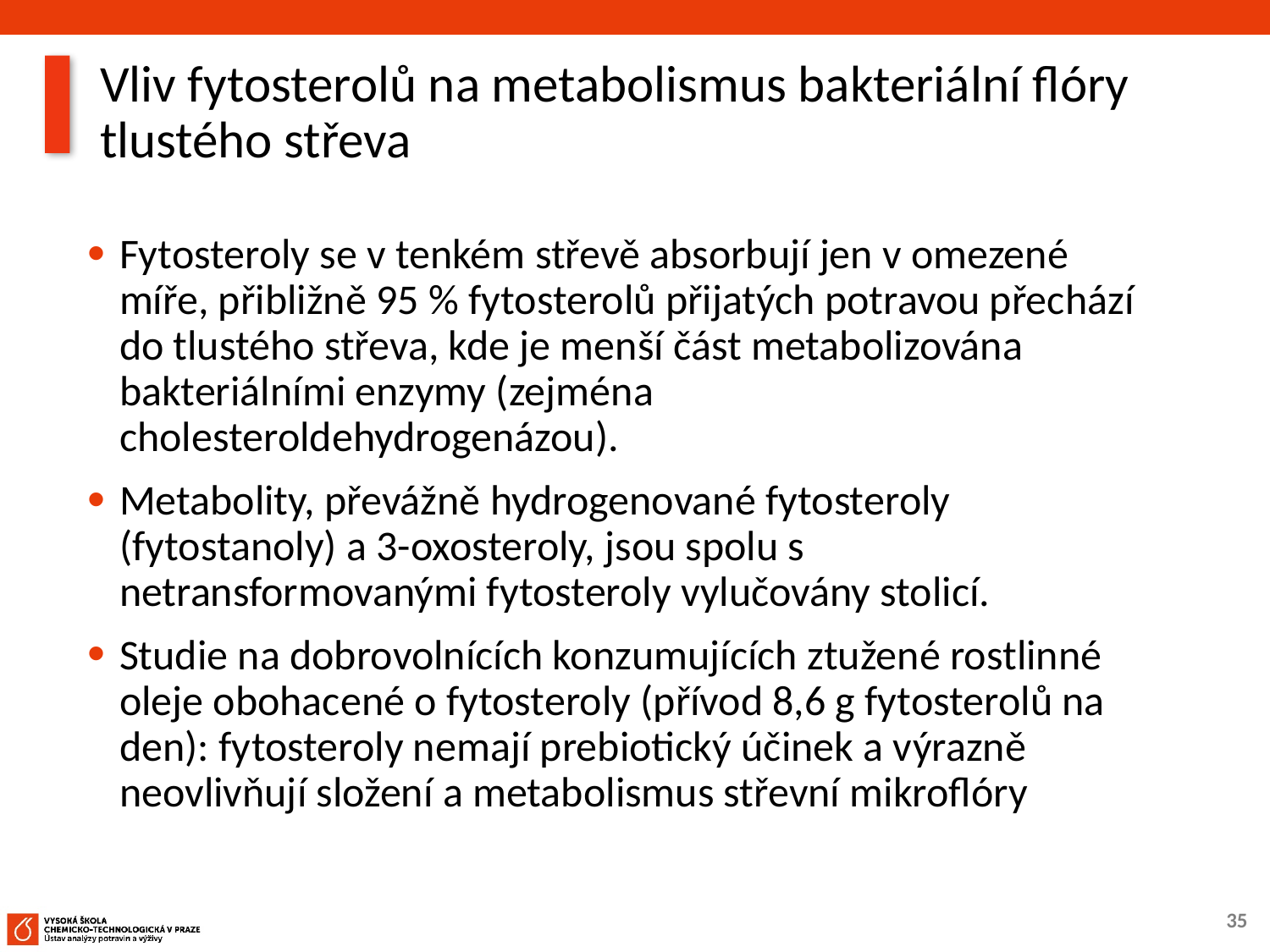

# Vliv fytosterolů na metabolismus bakteriální flóry tlustého střeva
Fytosteroly se v tenkém střevě absorbují jen v omezené míře, přibližně 95 % fytosterolů přijatých potravou přechází do tlustého střeva, kde je menší část metabolizována bakteriálními enzymy (zejména cholesteroldehydrogenázou).
Metabolity, převážně hydrogenované fytosteroly (fytostanoly) a 3-oxosteroly, jsou spolu s netransformovanými fytosteroly vylučovány stolicí.
Studie na dobrovolnících konzumujících ztužené rostlinné oleje obohacené o fytosteroly (přívod 8,6 g fytosterolů na den): fytosteroly nemají prebiotický účinek a výrazně neovlivňují složení a metabolismus střevní mikroflóry